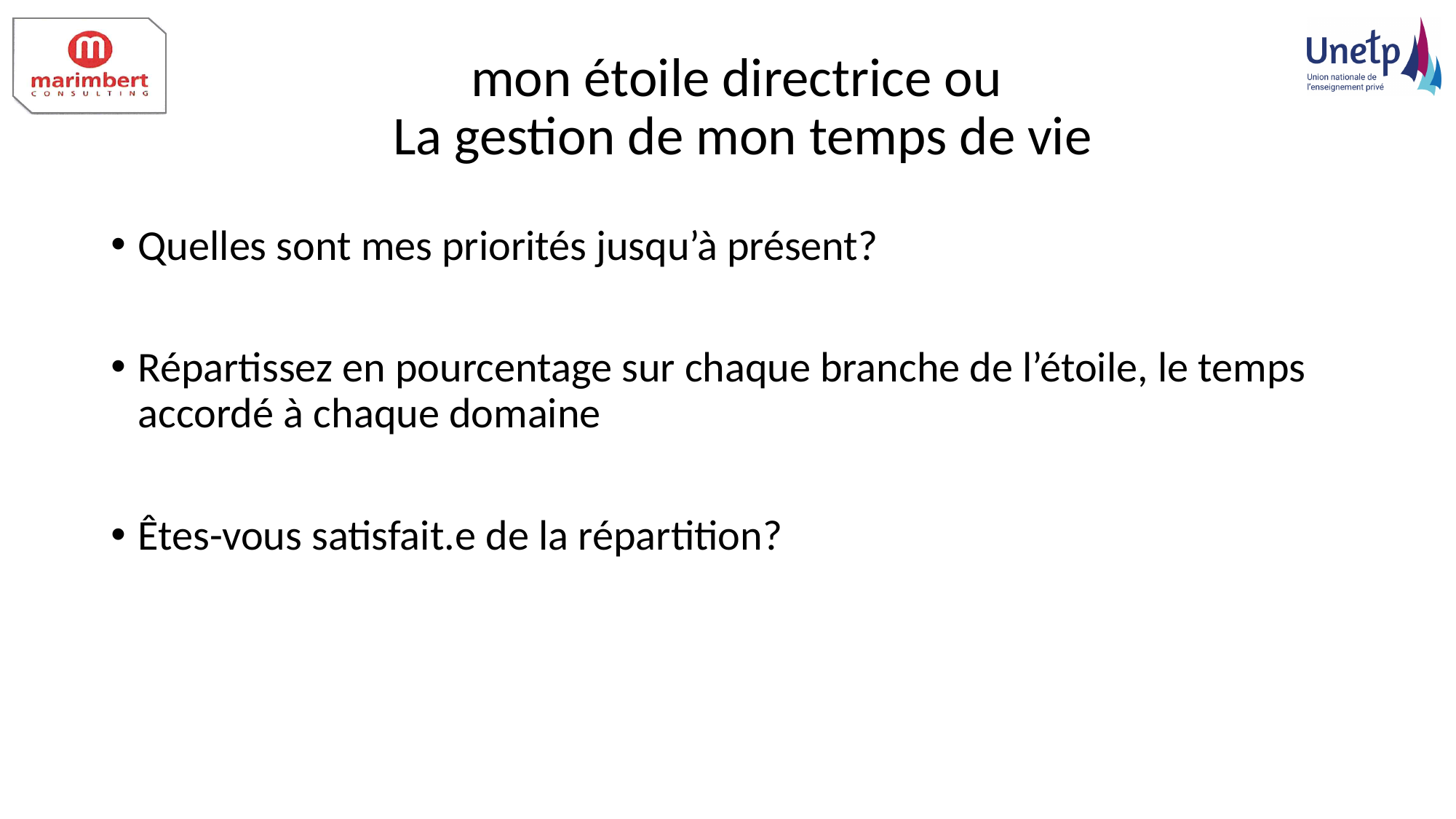

# mon étoile directrice ou La gestion de mon temps de vie
Quelles sont mes priorités jusqu’à présent?

Répartissez en pourcentage sur chaque branche de l’étoile, le temps accordé à chaque domaine

Êtes-vous satisfait.e de la répartition?